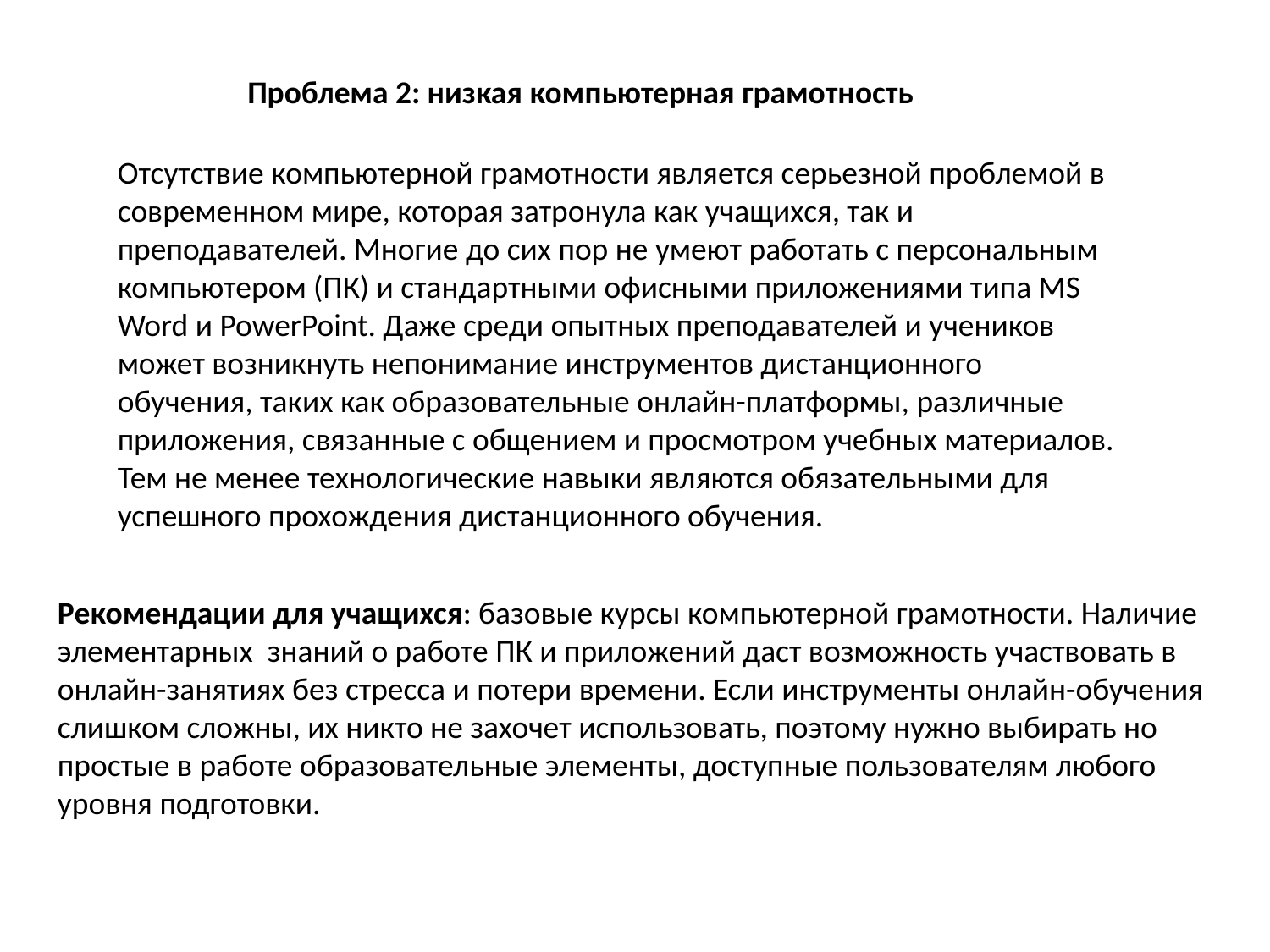

Проблема 2: низкая компьютерная грамотность
Отсутствие компьютерной грамотности является серьезной проблемой в современном мире, которая затронула как учащихся, так и преподавателей. Многие до сих пор не умеют работать с персональным компьютером (ПК) и стандартными офисными приложениями типа MS Word и PowerPoint. Даже среди опытных преподавателей и учеников может возникнуть непонимание инструментов дистанционного обучения, таких как образовательные онлайн-платформы, различные приложения, связанные с общением и просмотром учебных материалов.
Тем не менее технологические навыки являются обязательными для успешного прохождения дистанционного обучения.
Рекомендации для учащихся: базовые курсы компьютерной грамотности. Наличие элементарных  знаний о работе ПК и приложений даст возможность участвовать в онлайн-занятиях без стресса и потери времени. Если инструменты онлайн-обучения слишком сложны, их никто не захочет использовать, поэтому нужно выбирать но простые в работе образовательные элементы, доступные пользователям любого уровня подготовки.